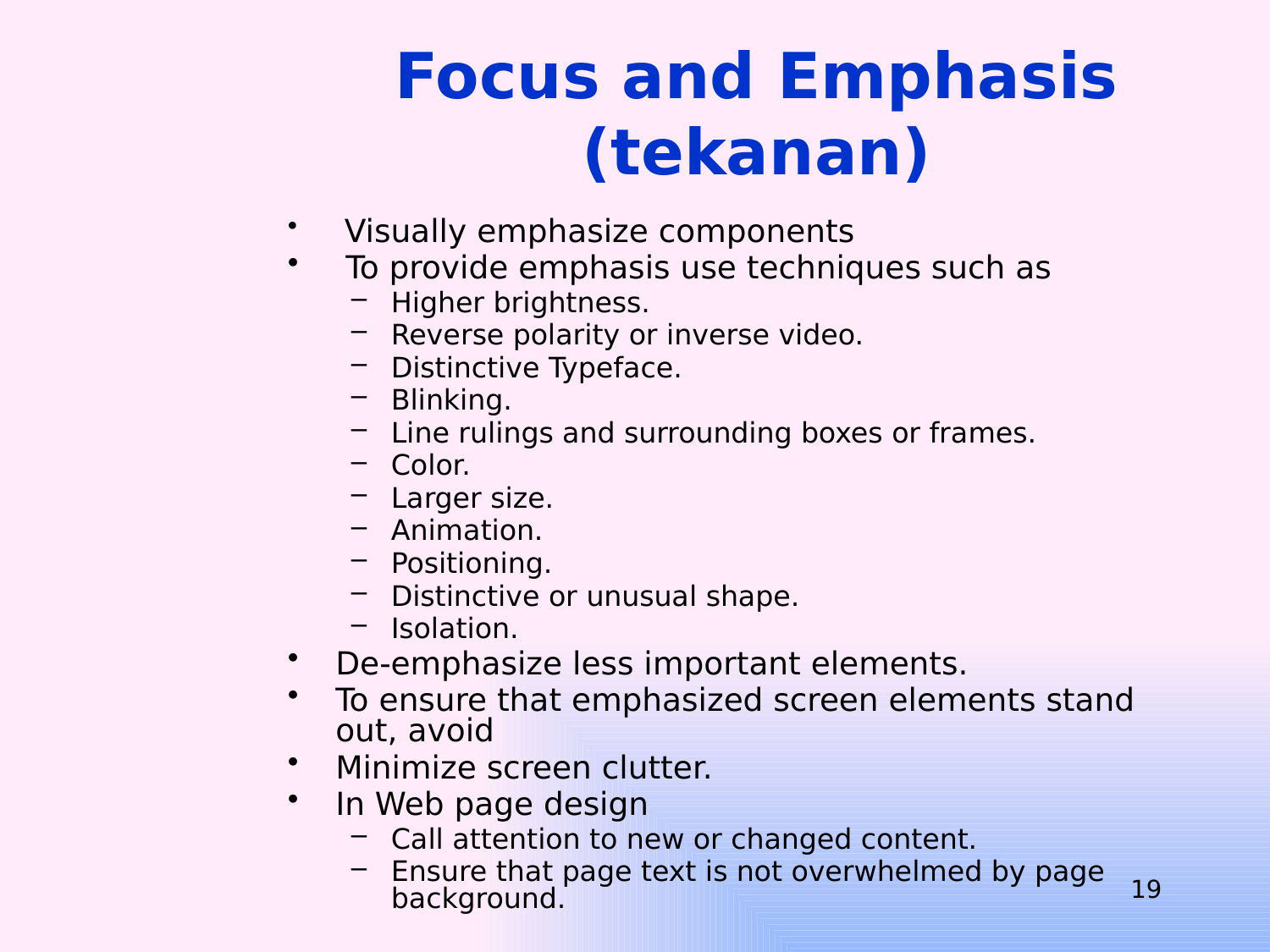

# Focus and Emphasis (tekanan)
 Visually emphasize components
 To provide emphasis use techniques such as
Higher brightness.
Reverse polarity or inverse video.
Distinctive Typeface.
Blinking.
Line rulings and surrounding boxes or frames.
Color.
Larger size.
Animation.
Positioning.
Distinctive or unusual shape.
Isolation.
De-emphasize less important elements.
To ensure that emphasized screen elements stand out, avoid
Minimize screen clutter.
In Web page design
Call attention to new or changed content.
Ensure that page text is not overwhelmed by page background.

19